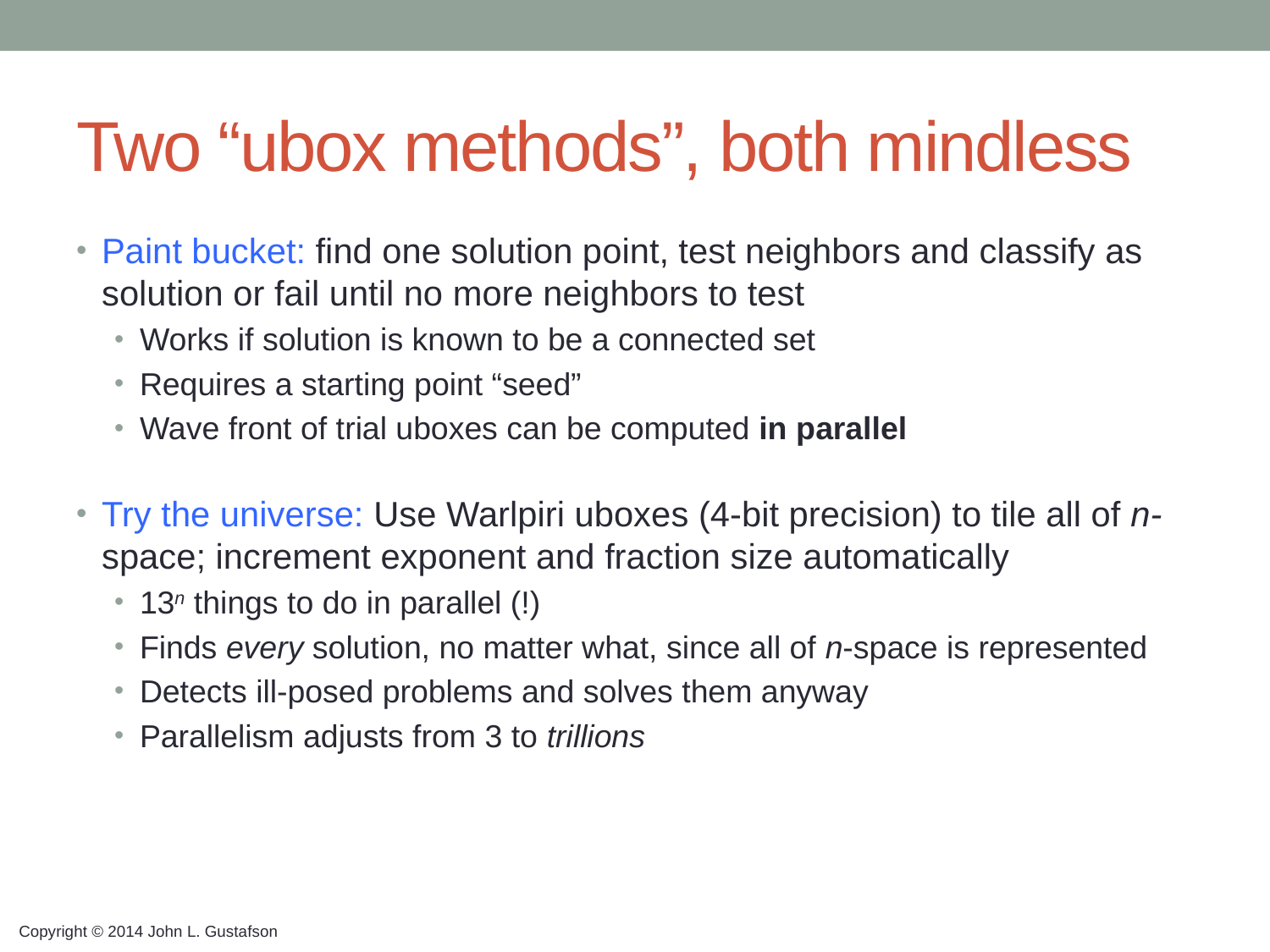

# Two “ubox methods”, both mindless
Paint bucket: find one solution point, test neighbors and classify as solution or fail until no more neighbors to test
Works if solution is known to be a connected set
Requires a starting point “seed”
Wave front of trial uboxes can be computed in parallel
Try the universe: Use Warlpiri uboxes (4-bit precision) to tile all of n-space; increment exponent and fraction size automatically
13n things to do in parallel (!)
Finds every solution, no matter what, since all of n-space is represented
Detects ill-posed problems and solves them anyway
Parallelism adjusts from 3 to trillions